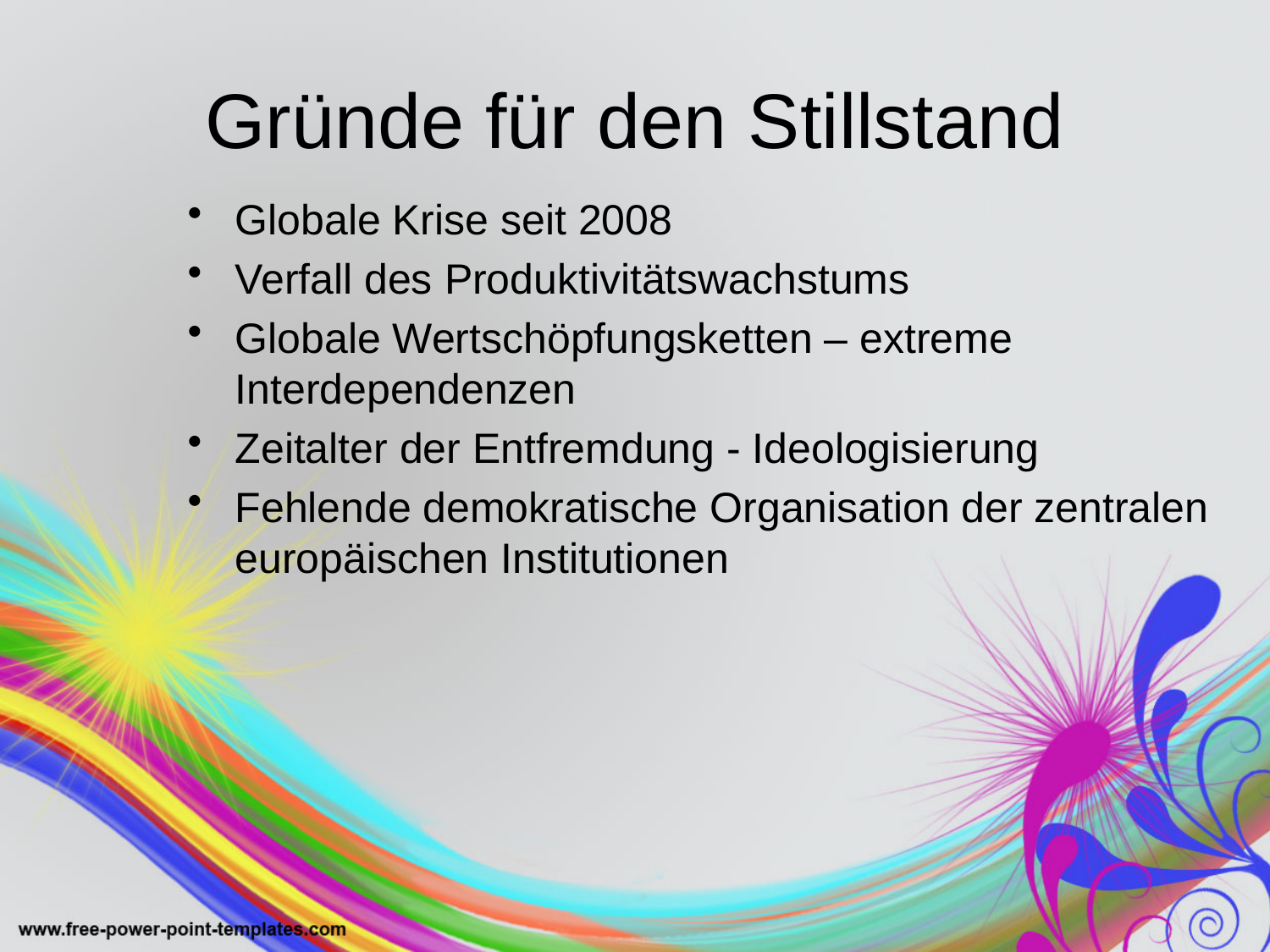

# Gründe für den Stillstand
Globale Krise seit 2008
Verfall des Produktivitätswachstums
Globale Wertschöpfungsketten – extreme Interdependenzen
Zeitalter der Entfremdung - Ideologisierung
Fehlende demokratische Organisation der zentralen europäischen Institutionen